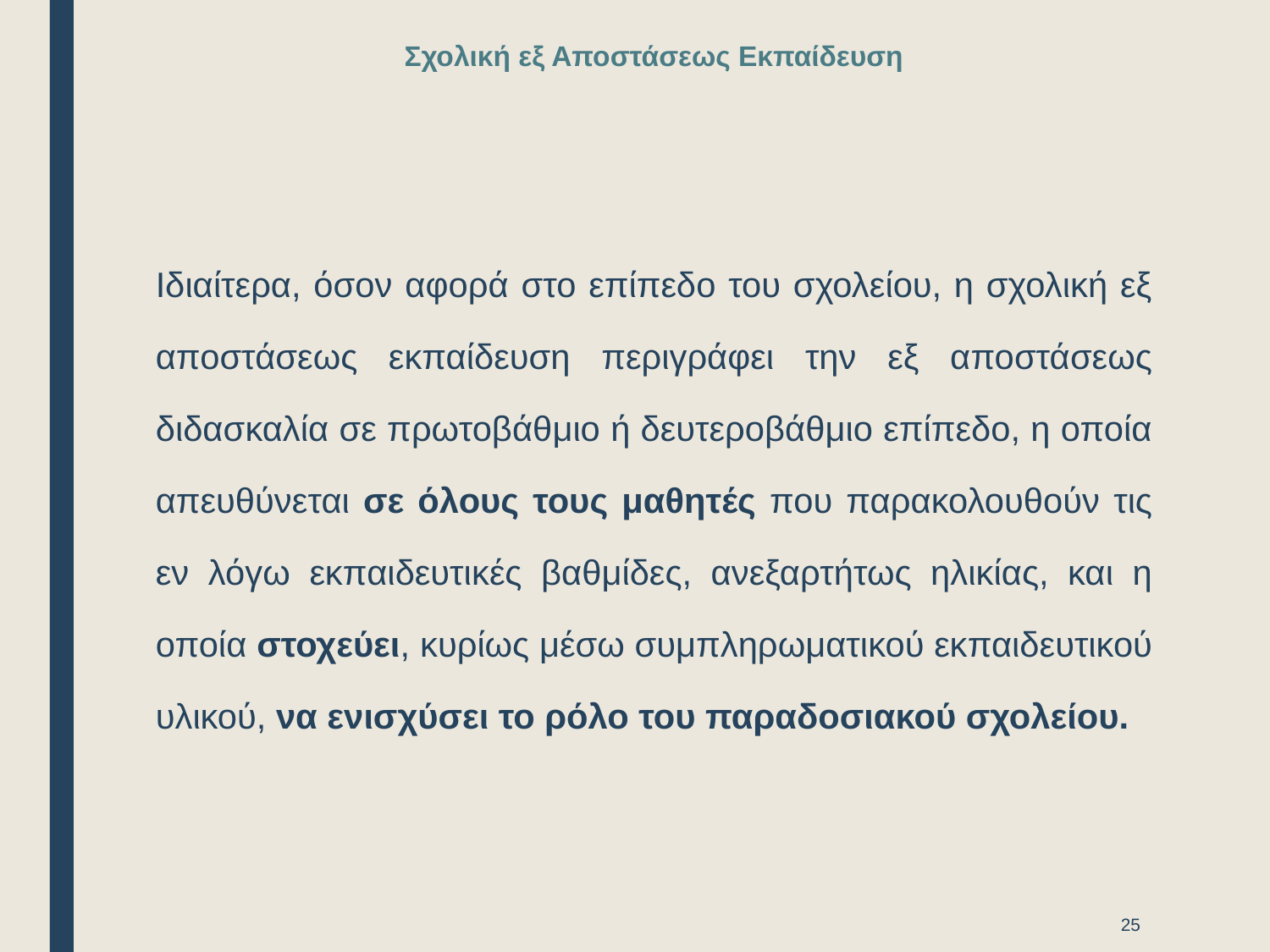

# Σχολική εξ Αποστάσεως Εκπαίδευση
Ιδιαίτερα, όσον αφορά στο επίπεδο του σχολείου, η σχολική εξ αποστάσεως εκπαίδευση περιγράφει την εξ αποστάσεως διδασκαλία σε πρωτοβάθμιο ή δευτεροβάθμιο επίπεδο, η οποία απευθύνεται σε όλους τους μαθητές που παρακολουθούν τις εν λόγω εκπαιδευτικές βαθμίδες, ανεξαρτήτως ηλικίας, και η οποία στοχεύει, κυρίως μέσω συμπληρωματικού εκπαιδευτικού υλικού, να ενισχύσει το ρόλο του παραδοσιακού σχολείου.
25